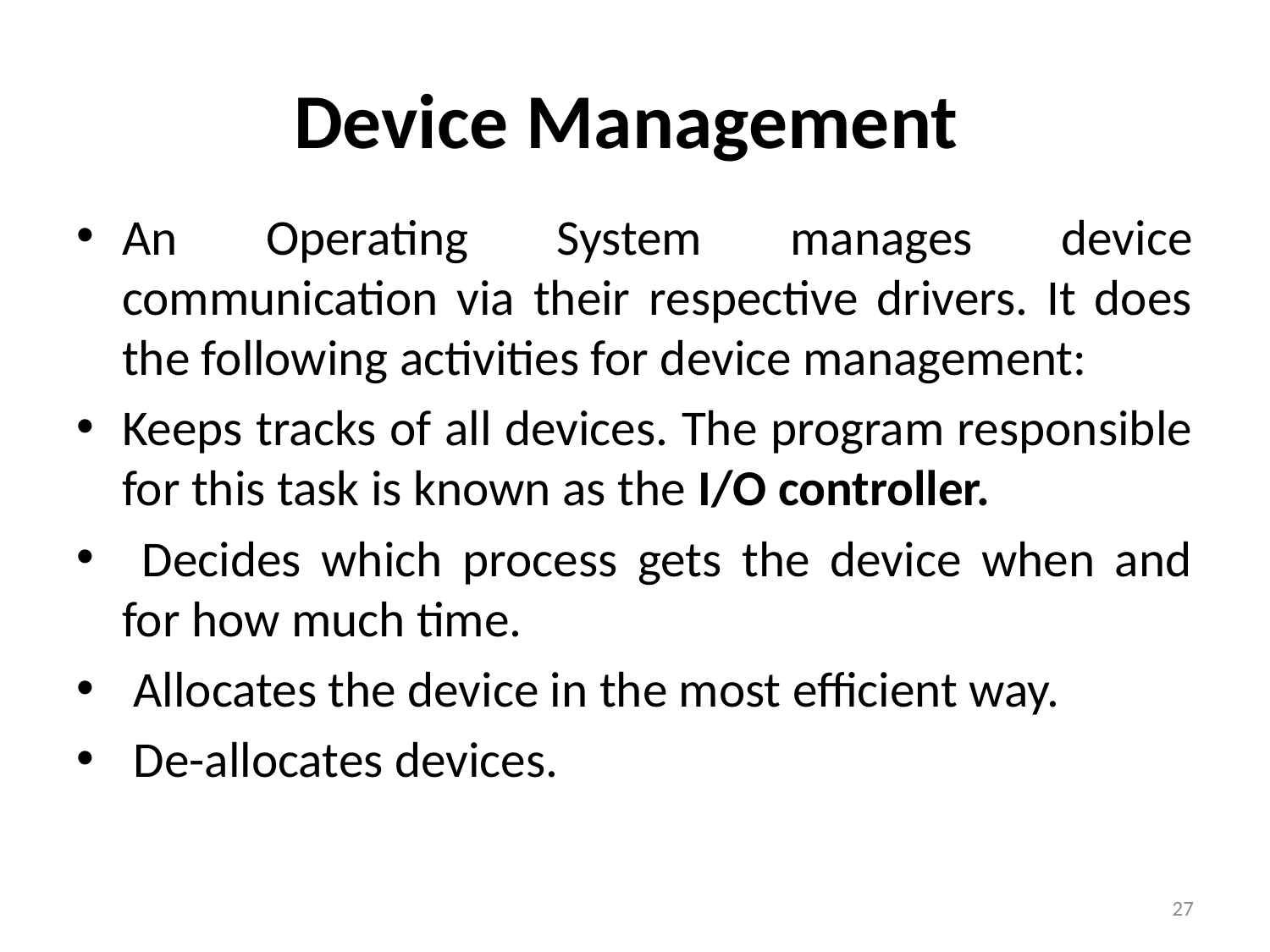

# Device Management
An Operating System manages device communication via their respective drivers. It does the following activities for device management:
Keeps tracks of all devices. The program responsible for this task is known as the I/O controller.
 Decides which process gets the device when and for how much time.
 Allocates the device in the most efficient way.
 De-allocates devices.

27